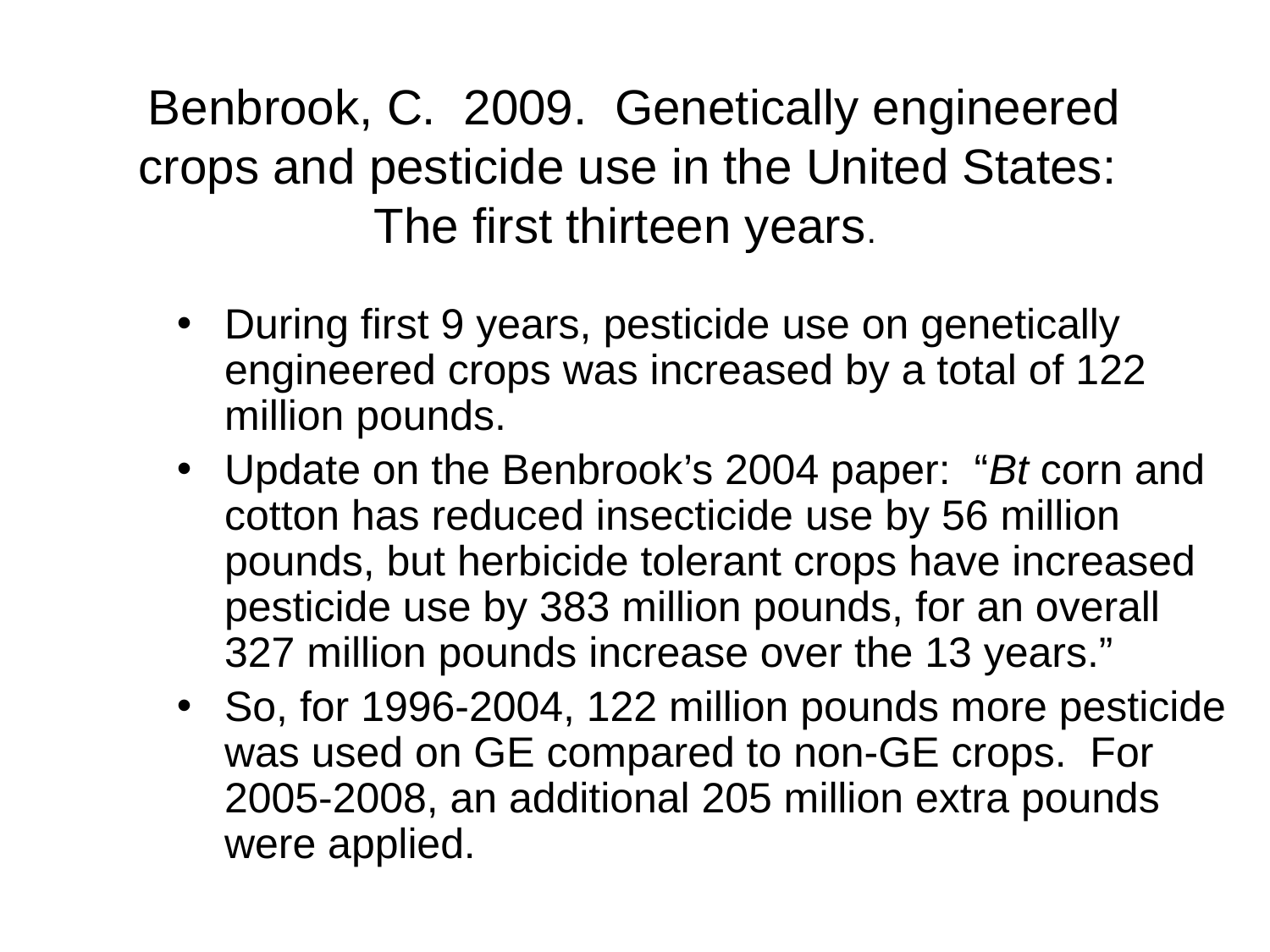

# Benbrook, C.  2009.  Genetically engineered crops and pesticide use in the United States:  The first thirteen years.
During first 9 years, pesticide use on genetically engineered crops was increased by a total of 122 million pounds.
Update on the Benbrook’s 2004 paper:  “Bt corn and cotton has reduced insecticide use by 56 million pounds, but herbicide tolerant crops have increased pesticide use by 383 million pounds, for an overall 327 million pounds increase over the 13 years.”
So, for 1996-2004, 122 million pounds more pesticide was used on GE compared to non-GE crops.  For 2005-2008, an additional 205 million extra pounds were applied.